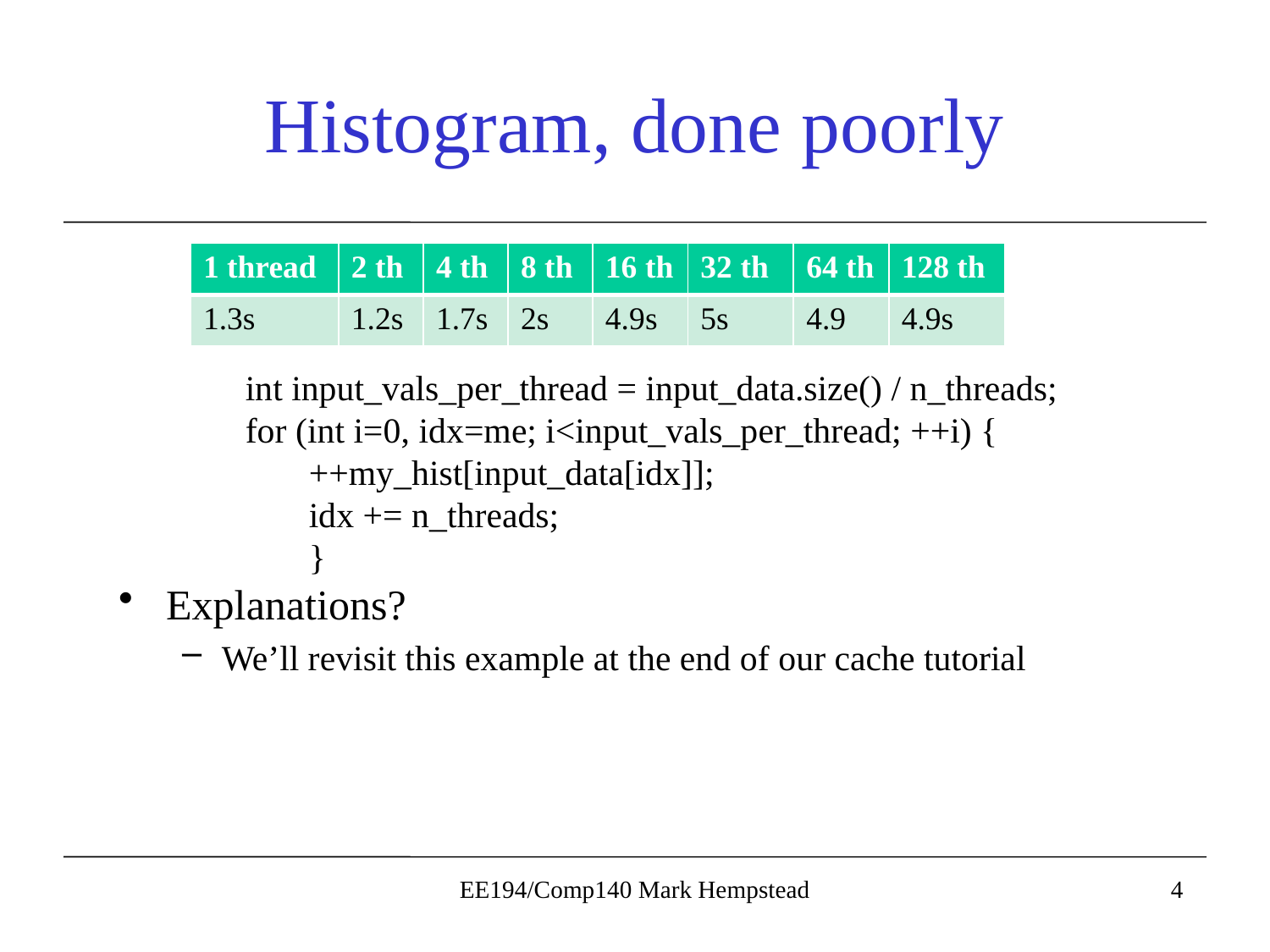

# Histogram, done poorly
| 1 thread | 2 th | 4 th | 8 th | 16 th | 32 th | 64 th | 128 th |
| --- | --- | --- | --- | --- | --- | --- | --- |
| 1.3s | 1.2s | 1.7s | 2s | 4.9s | 5s | 4.9 | 4.9s |
int input_vals_per_thread = input_data.size() / n_threads;
for (int i=0, idx=me; i<input_vals_per_thread; ++i) {
++my_hist[input_data[idx]];
idx += n_threads;
}
Explanations?
We’ll revisit this example at the end of our cache tutorial
EE194/Comp140 Mark Hempstead